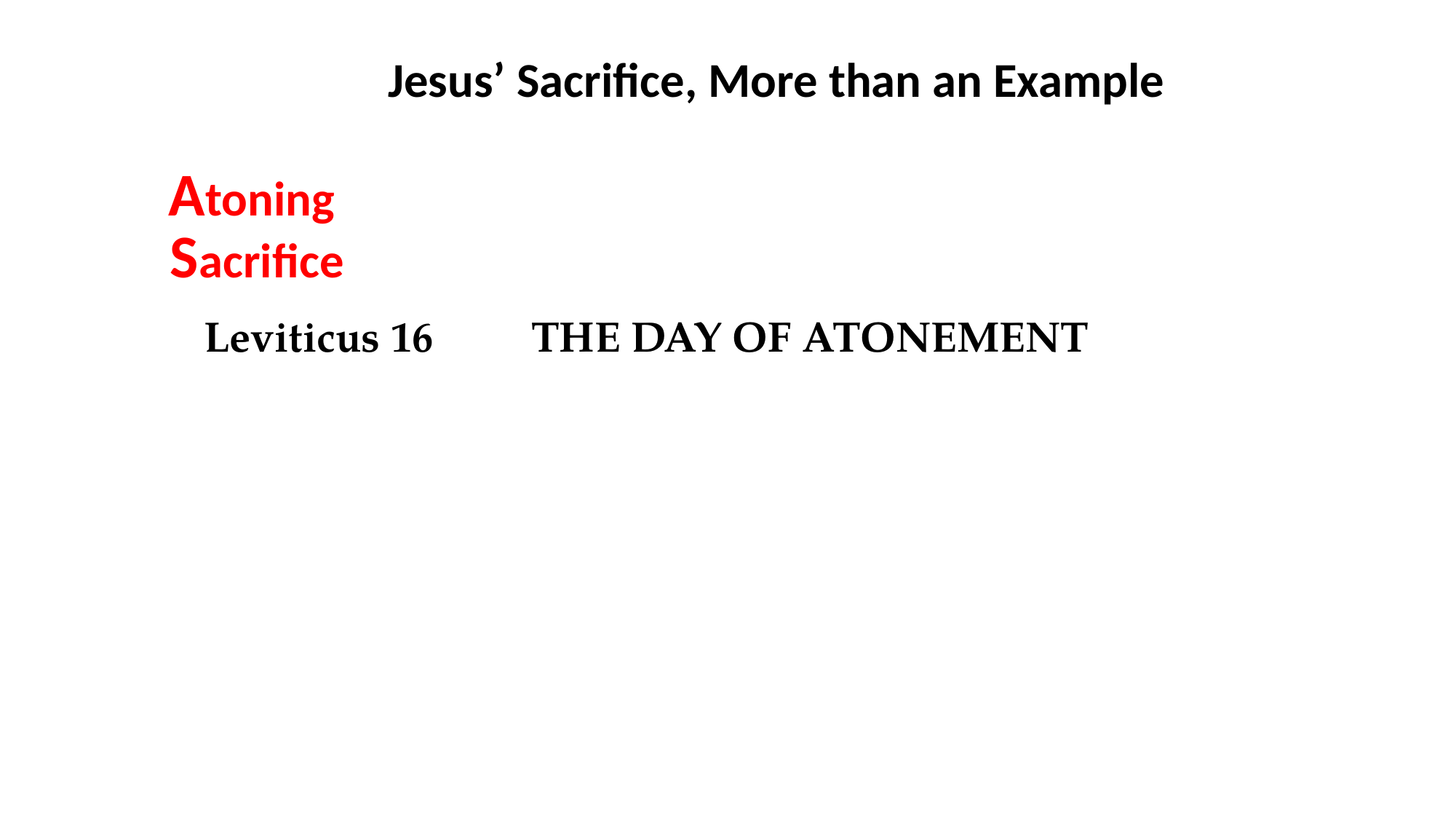

Jesus’ Sacrifice, More than an Example
Atoning
Sacrifice
Leviticus 16	THE DAY OF ATONEMENT